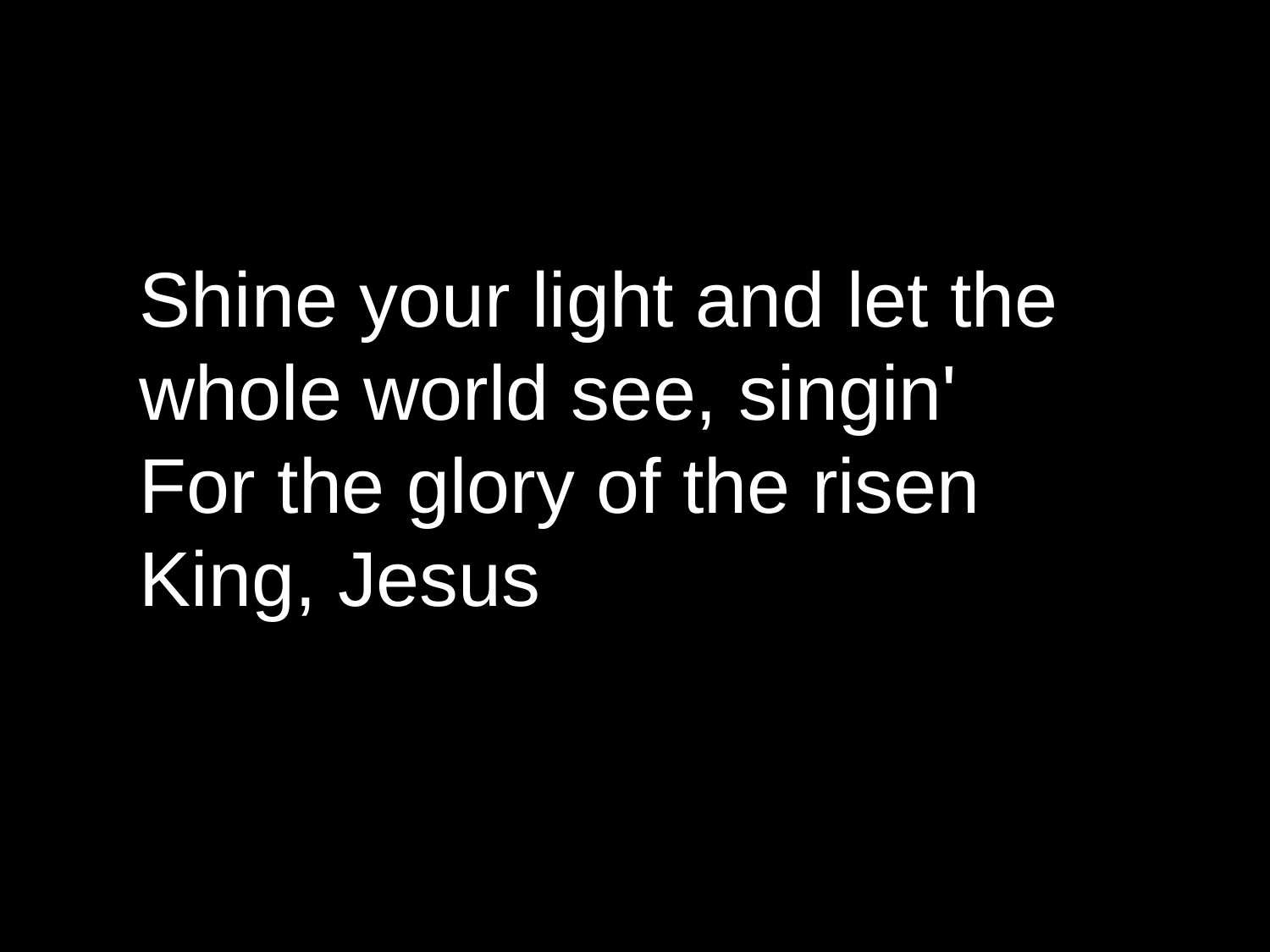

Shine your light and let the whole world see, singin'
For the glory of the risen King, Jesus.